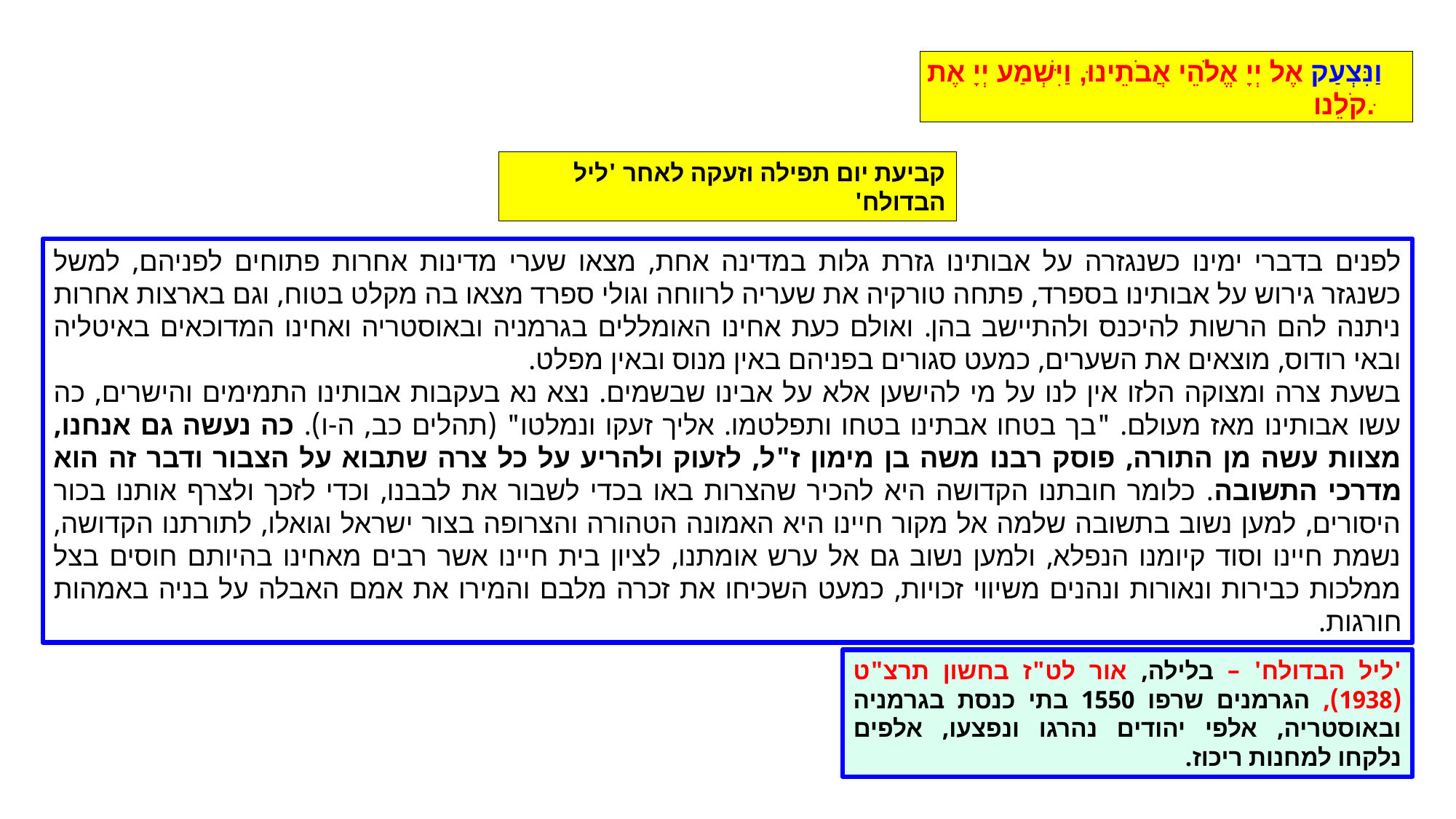

וַנִּצְעַק אֶל יְיָ אֱלֹהֵי אֲבֹתֵינוּ, וַיִּשְׁמַע יְיָ אֶת קֹלֵנו.ּ
קביעת יום תפילה וזעקה לאחר 'ליל הבדולח'
לפנים בדברי ימינו כשנגזרה על אבותינו גזרת גלות במדינה אחת, מצאו שערי מדינות אחרות פתוחים לפניהם, למשל כשנגזר גירוש על אבותינו בספרד, פתחה טורקיה את שעריה לרווחה וגולי ספרד מצאו בה מקלט בטוח, וגם בארצות אחרות ניתנה להם הרשות להיכנס ולהתיישב בהן. ואולם כעת אחינו האומללים בגרמניה ובאוסטריה ואחינו המדוכאים באיטליה ובאי רודוס, מוצאים את השערים, כמעט סגורים בפניהם באין מנוס ובאין מפלט.
בשעת צרה ומצוקה הלזו אין לנו על מי להישען אלא על אבינו שבשמים. נצא נא בעקבות אבותינו התמימים והישרים, כה עשו אבותינו מאז מעולם. "בך בטחו אבתינו בטחו ותפלטמו. אליך זעקו ונמלטו" (תהלים כב, ה-ו). כה נעשה גם אנחנו, מצוות עשה מן התורה, פוסק רבנו משה בן מימון ז"ל, לזעוק ולהריע על כל צרה שתבוא על הצבור ודבר זה הוא מדרכי התשובה. כלומר חובתנו הקדושה היא להכיר שהצרות באו בכדי לשבור את לבבנו, וכדי לזכך ולצרף אותנו בכור היסורים, למען נשוב בתשובה שלמה אל מקור חיינו היא האמונה הטהורה והצרופה בצור ישראל וגואלו, לתורתנו הקדושה, נשמת חיינו וסוד קיומנו הנפלא, ולמען נשוב גם אל ערש אומתנו, לציון בית חיינו אשר רבים מאחינו בהיותם חוסים בצל ממלכות כבירות ונאורות ונהנים משיווי זכויות, כמעט השכיחו את זכרה מלבם והמירו את אמם האבלה על בניה באמהות חורגות.
'ליל הבדולח' – בלילה, אור לט"ז בחשון תרצ"ט (1938), הגרמנים שרפו 1550 בתי כנסת בגרמניה ובאוסטריה, אלפי יהודים נהרגו ונפצעו, אלפים נלקחו למחנות ריכוז.